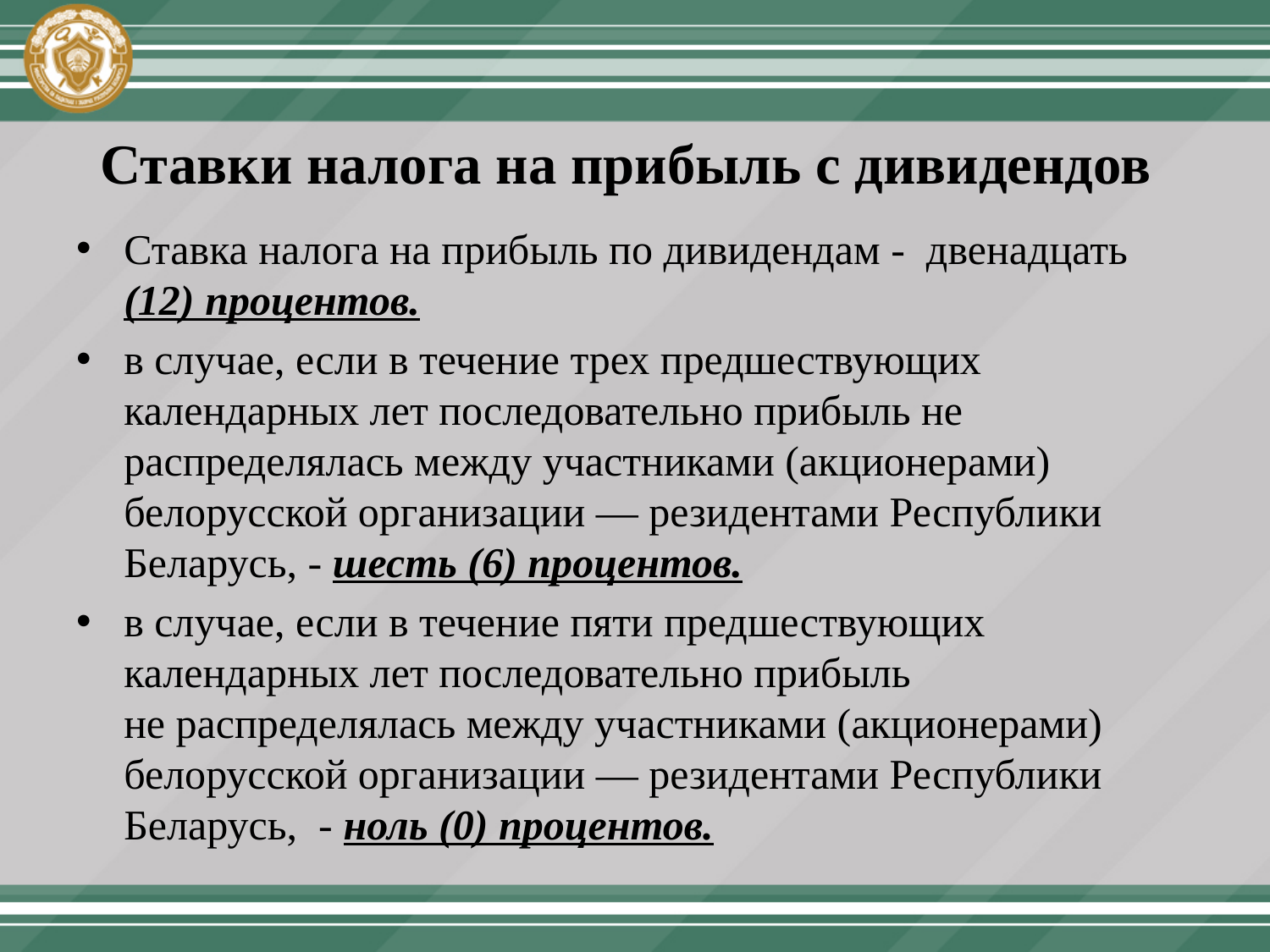

# Ставки налога на прибыль с дивидендов
Ставка налога на прибыль по дивидендам -  двенадцать (12) процентов.
в случае, если в течение трех предшествующих календарных лет последовательно прибыль не распределялась между участниками (акционерами) белорусской организации — резидентами Республики Беларусь, - шесть (6) процентов.
в случае, если в течение пяти предшествующих календарных лет последовательно прибыль
не распределялась между участниками (акционерами) белорусской организации — резидентами Республики Беларусь,  - ноль (0) процентов.